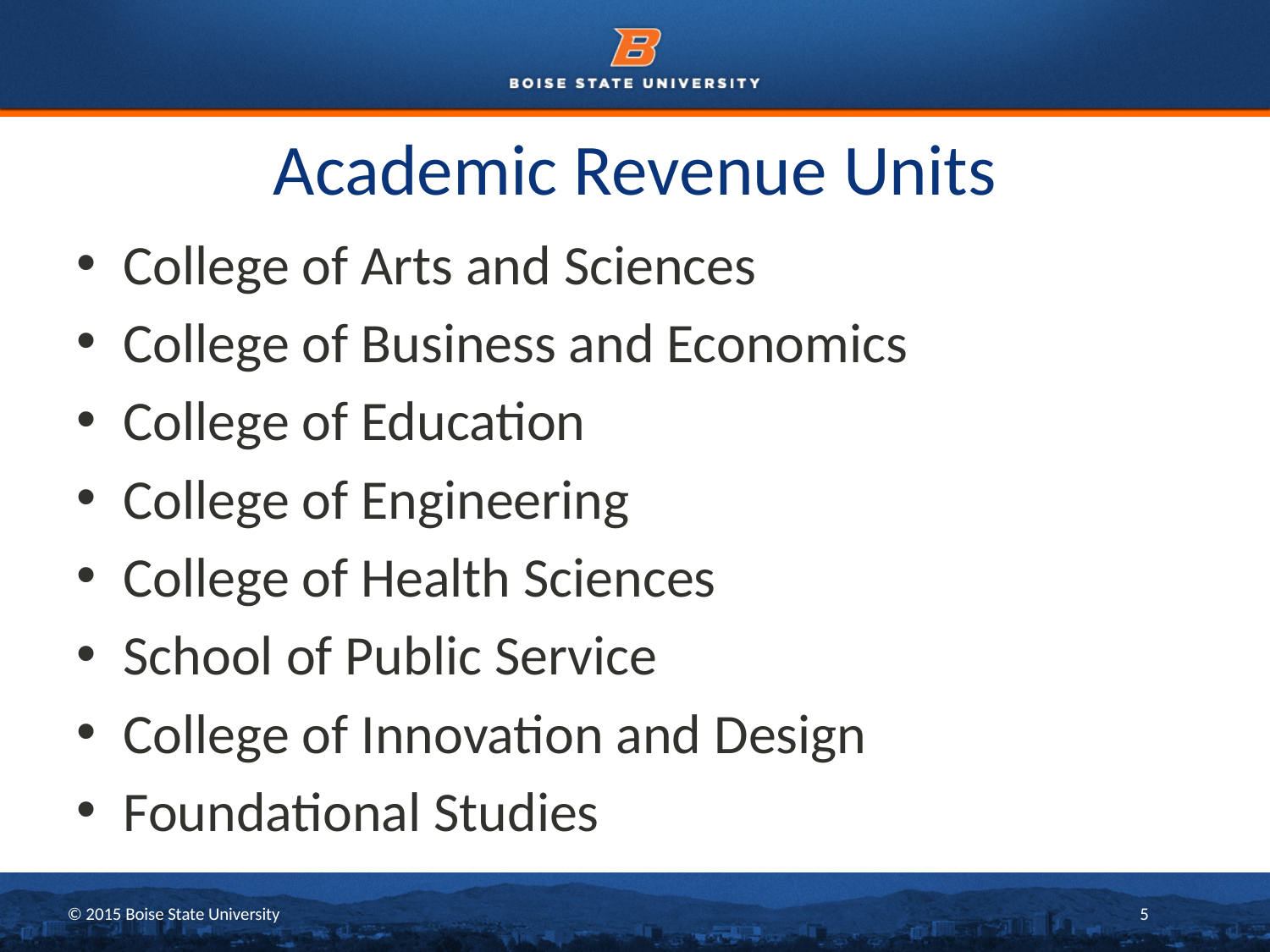

# Academic Revenue Units
College of Arts and Sciences
College of Business and Economics
College of Education
College of Engineering
College of Health Sciences
School of Public Service
College of Innovation and Design
Foundational Studies